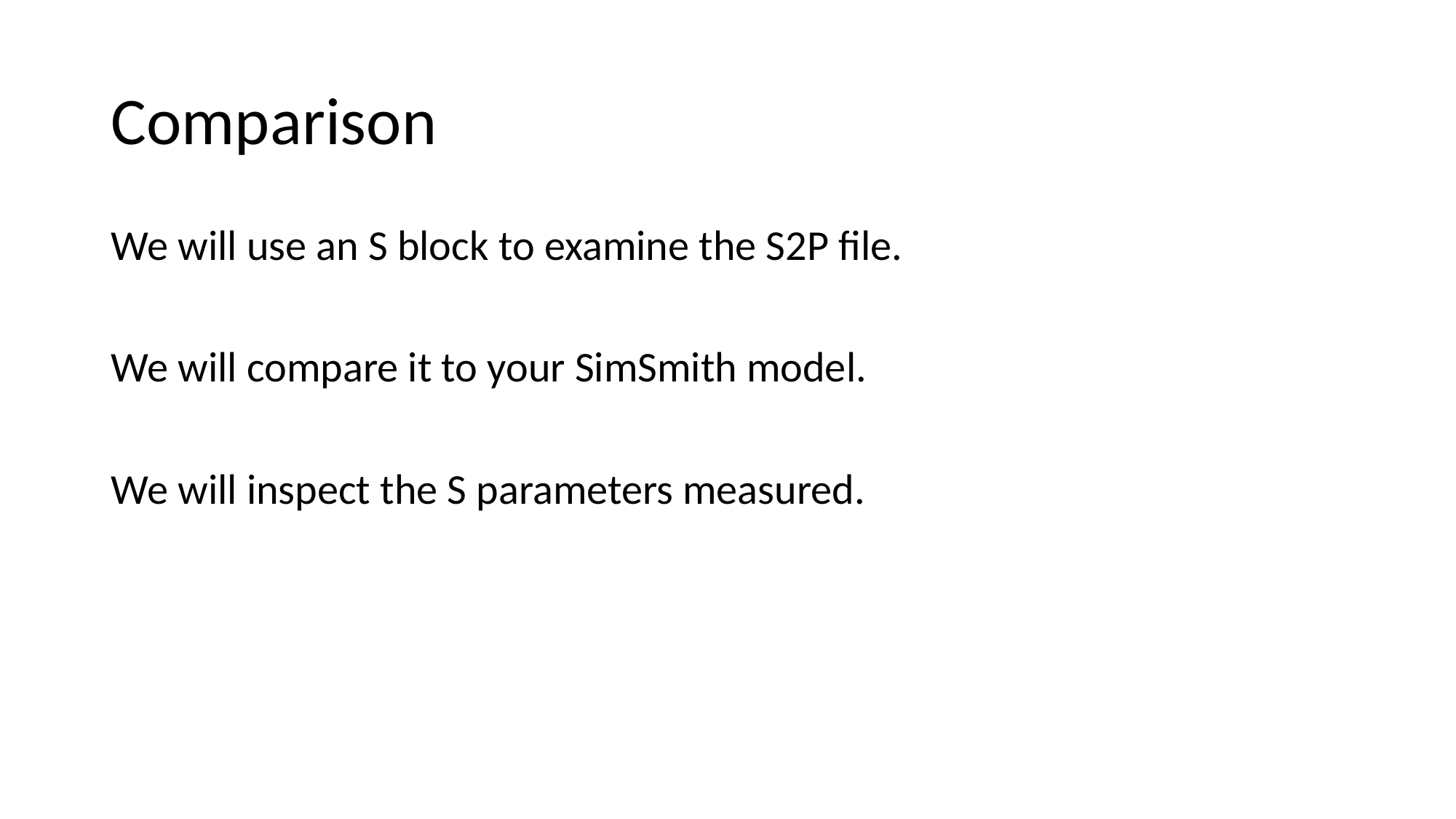

# Comparison
We will use an S block to examine the S2P file.

We will compare it to your SimSmith model.

We will inspect the S parameters measured.